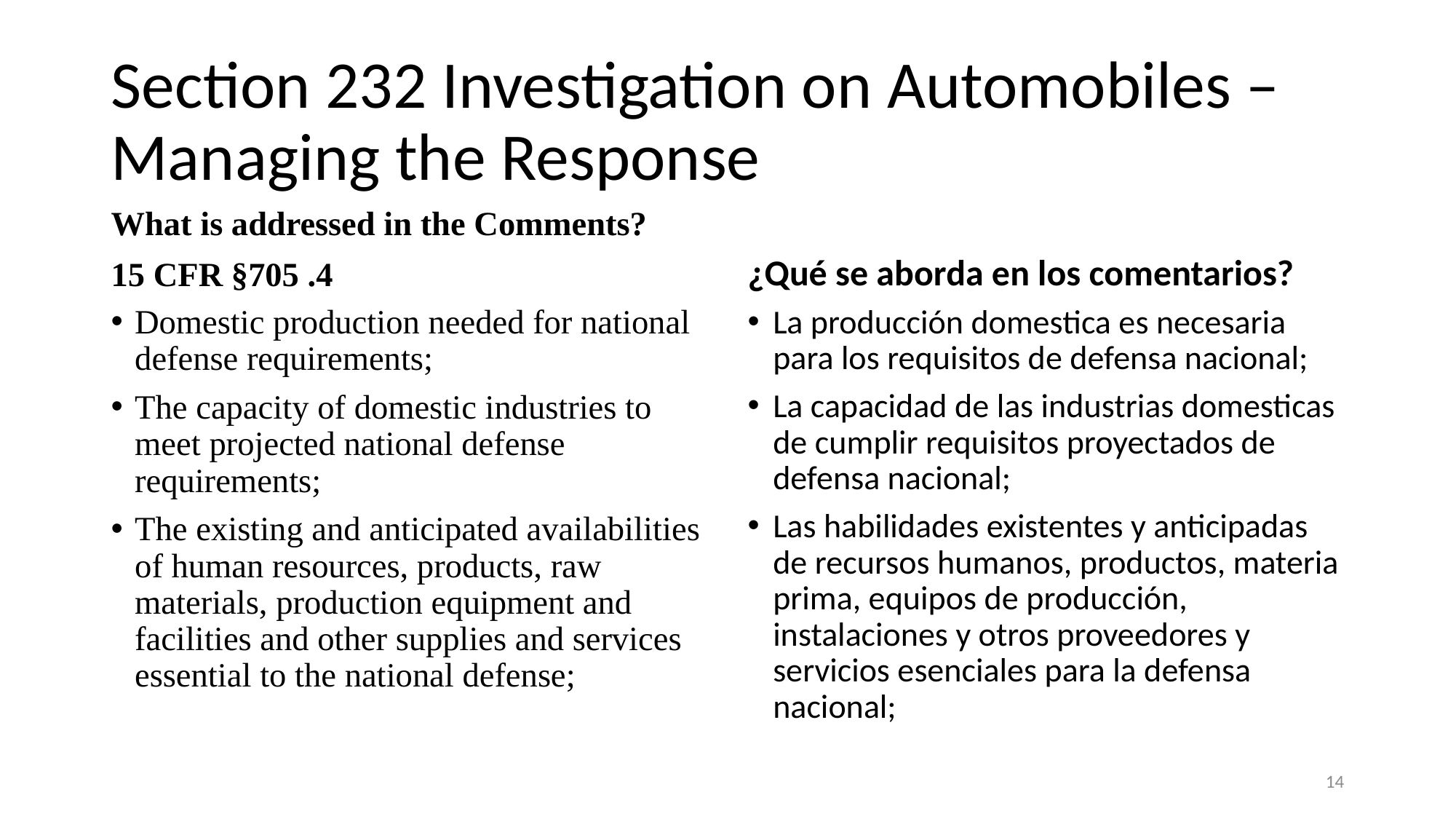

# Section 232 Investigation on Automobiles – Managing the Response
What is addressed in the Comments?
15 CFR §705 .4
¿Qué se aborda en los comentarios?
Domestic production needed for national defense requirements;
The capacity of domestic industries to meet projected national defense requirements;
The existing and anticipated availabilities of human resources, products, raw materials, production equipment and facilities and other supplies and services essential to the national defense;
La producción domestica es necesaria para los requisitos de defensa nacional;
La capacidad de las industrias domesticas de cumplir requisitos proyectados de defensa nacional;
Las habilidades existentes y anticipadas de recursos humanos, productos, materia prima, equipos de producción, instalaciones y otros proveedores y servicios esenciales para la defensa nacional;
14